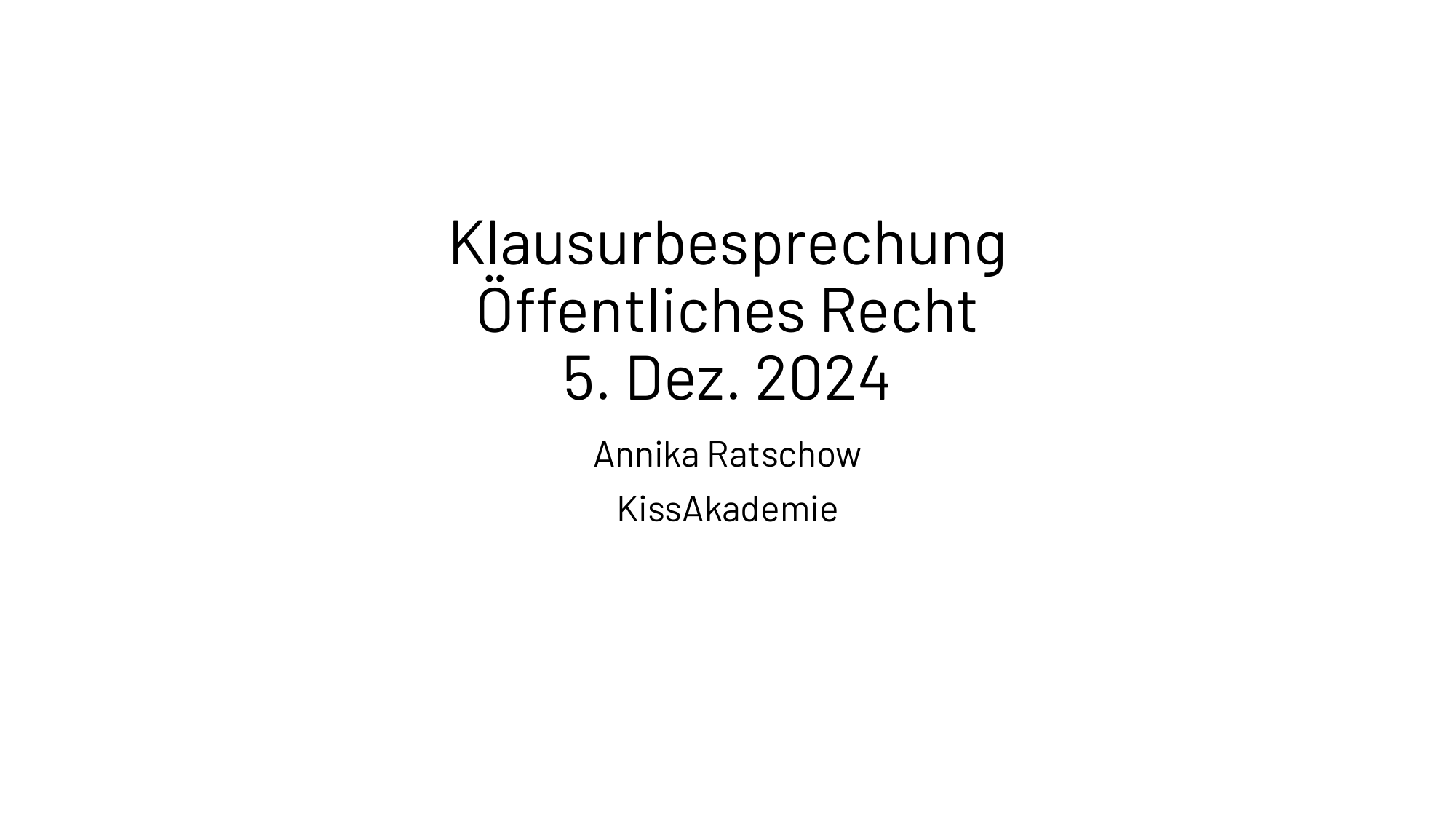

# Klausurbesprechung Öffentliches Recht 5. Dez. 2024
Annika Ratschow
KissAkademie